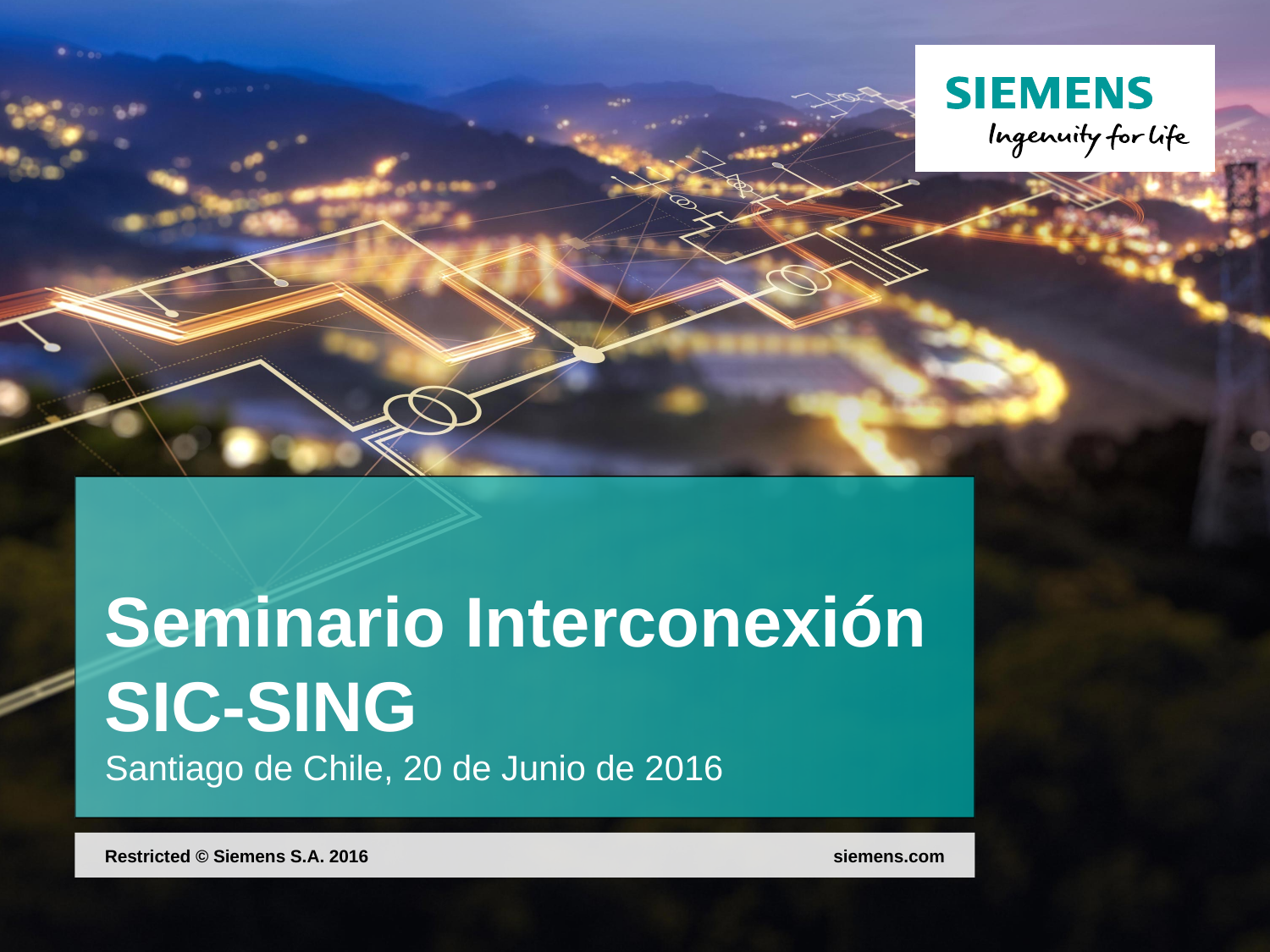

# Seminario Interconexión SIC-SING Santiago de Chile, 20 de Junio de 2016
siemens.com
Restricted © Siemens S.A. 2016